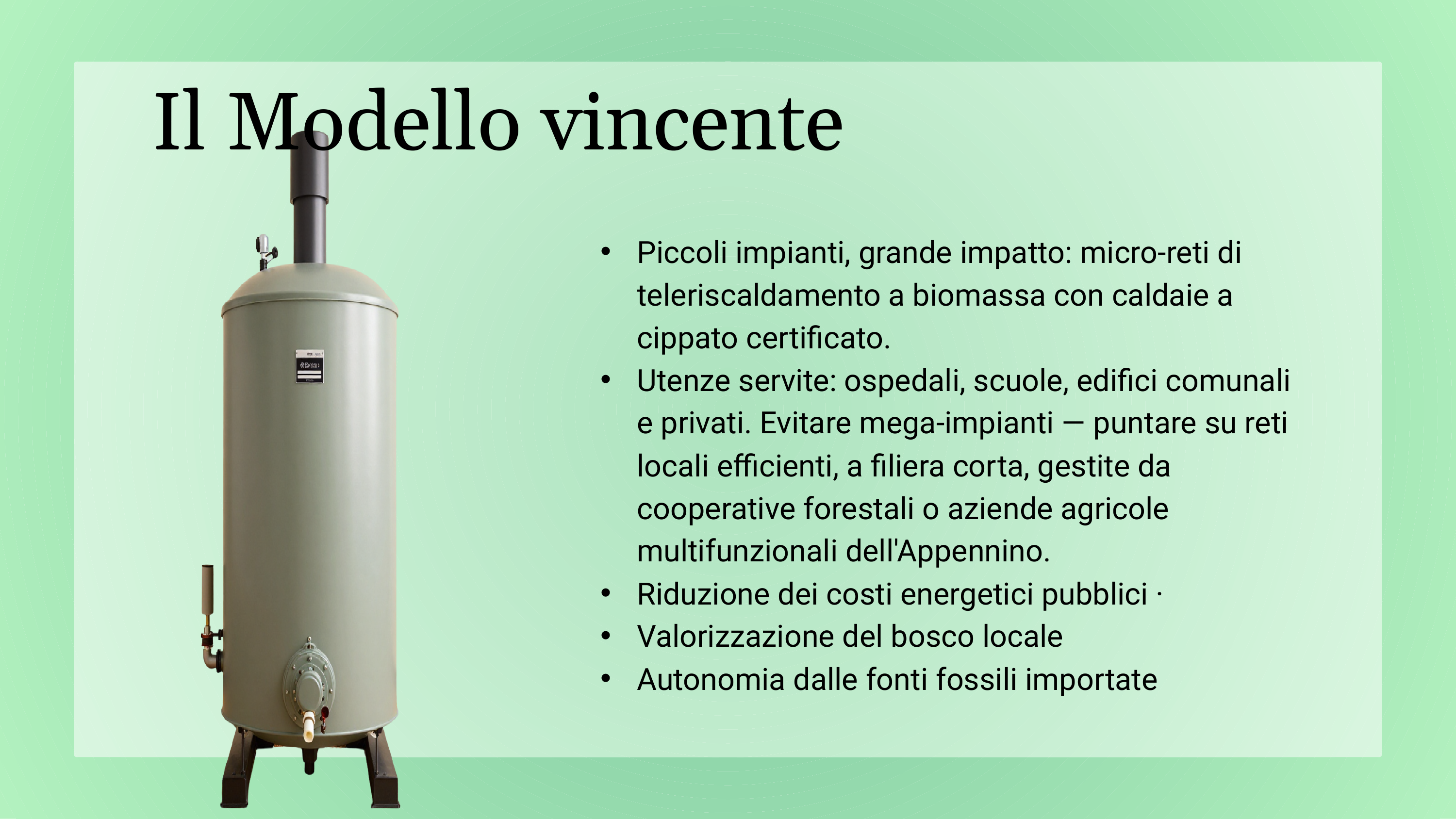

Il Modello vincente

Piccoli impianti, grande impatto: micro-reti di teleriscaldamento a biomassa con caldaie a cippato certificato.
Utenze servite: ospedali, scuole, edifici comunali e privati. Evitare mega-impianti — puntare su reti locali efficienti, a filiera corta, gestite da cooperative forestali o aziende agricole multifunzionali dell'Appennino.
Riduzione dei costi energetici pubblici ·
Valorizzazione del bosco locale
Autonomia dalle fonti fossili importate